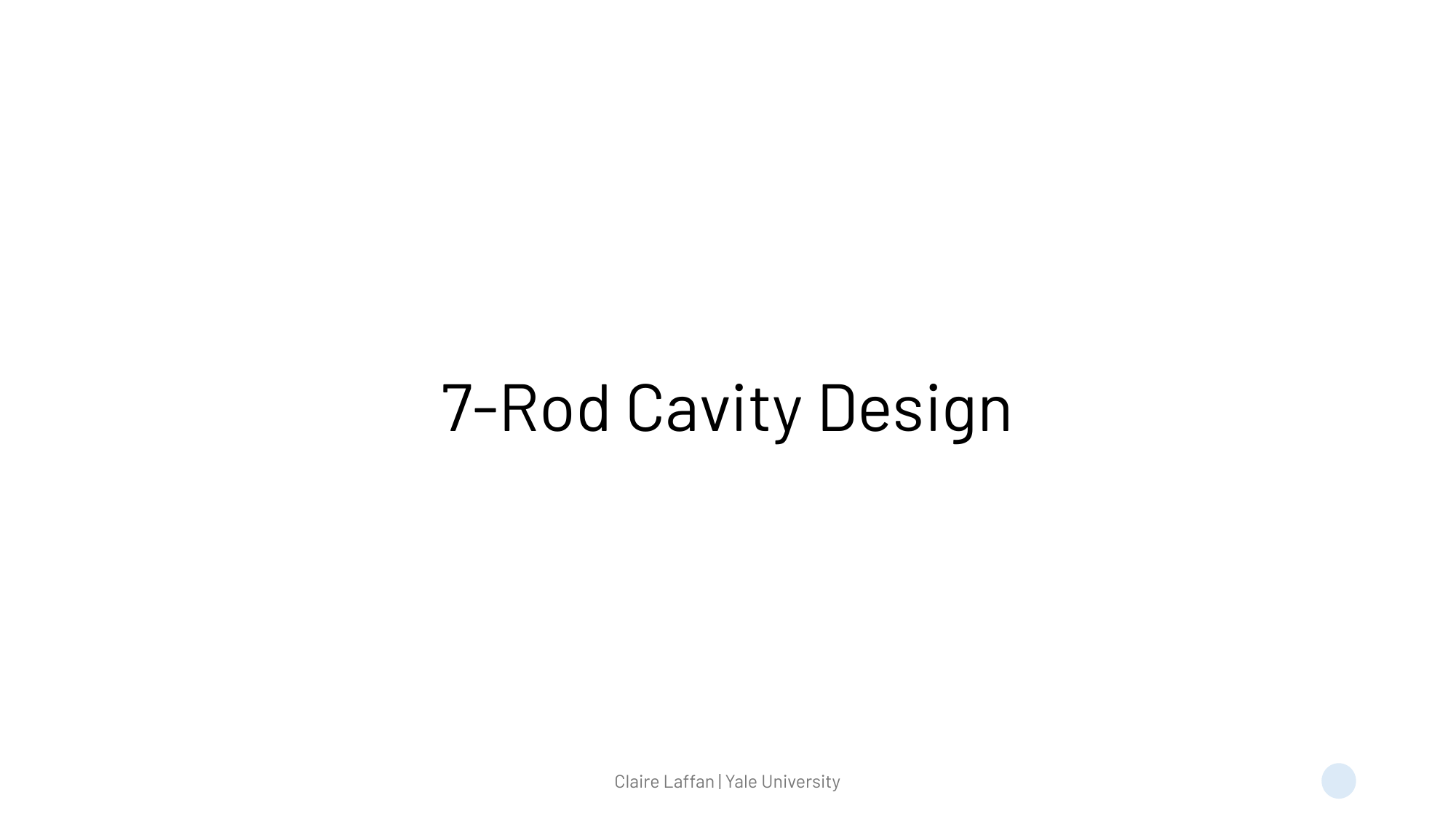

# 7-Rod Cavity Design
Claire Laffan | Yale University
8